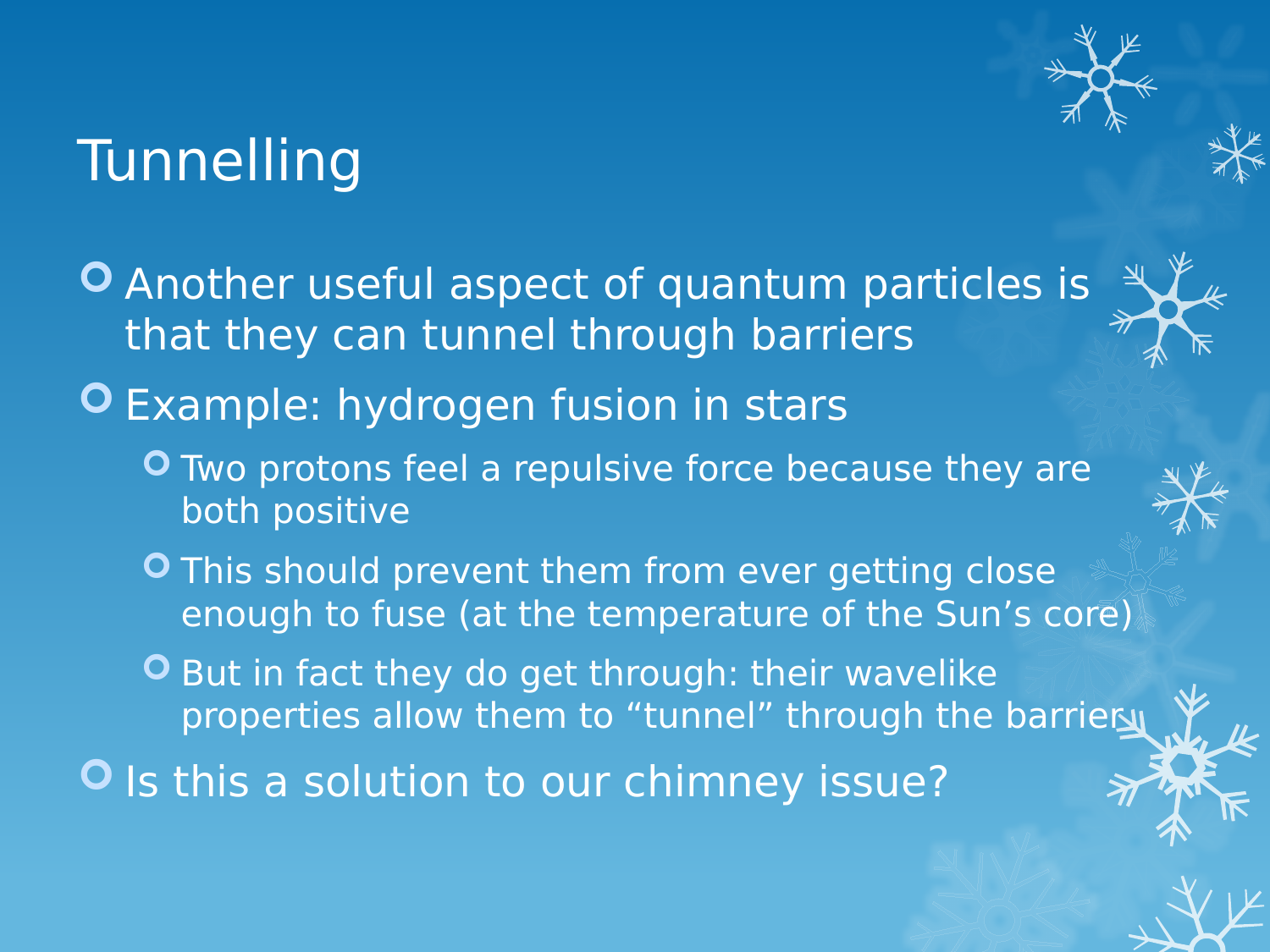

# Tunnelling
Another useful aspect of quantum particles is that they can tunnel through barriers
Example: hydrogen fusion in stars
Two protons feel a repulsive force because they are both positive
This should prevent them from ever getting close enough to fuse (at the temperature of the Sun’s core)
But in fact they do get through: their wavelike properties allow them to “tunnel” through the barrier
Is this a solution to our chimney issue?